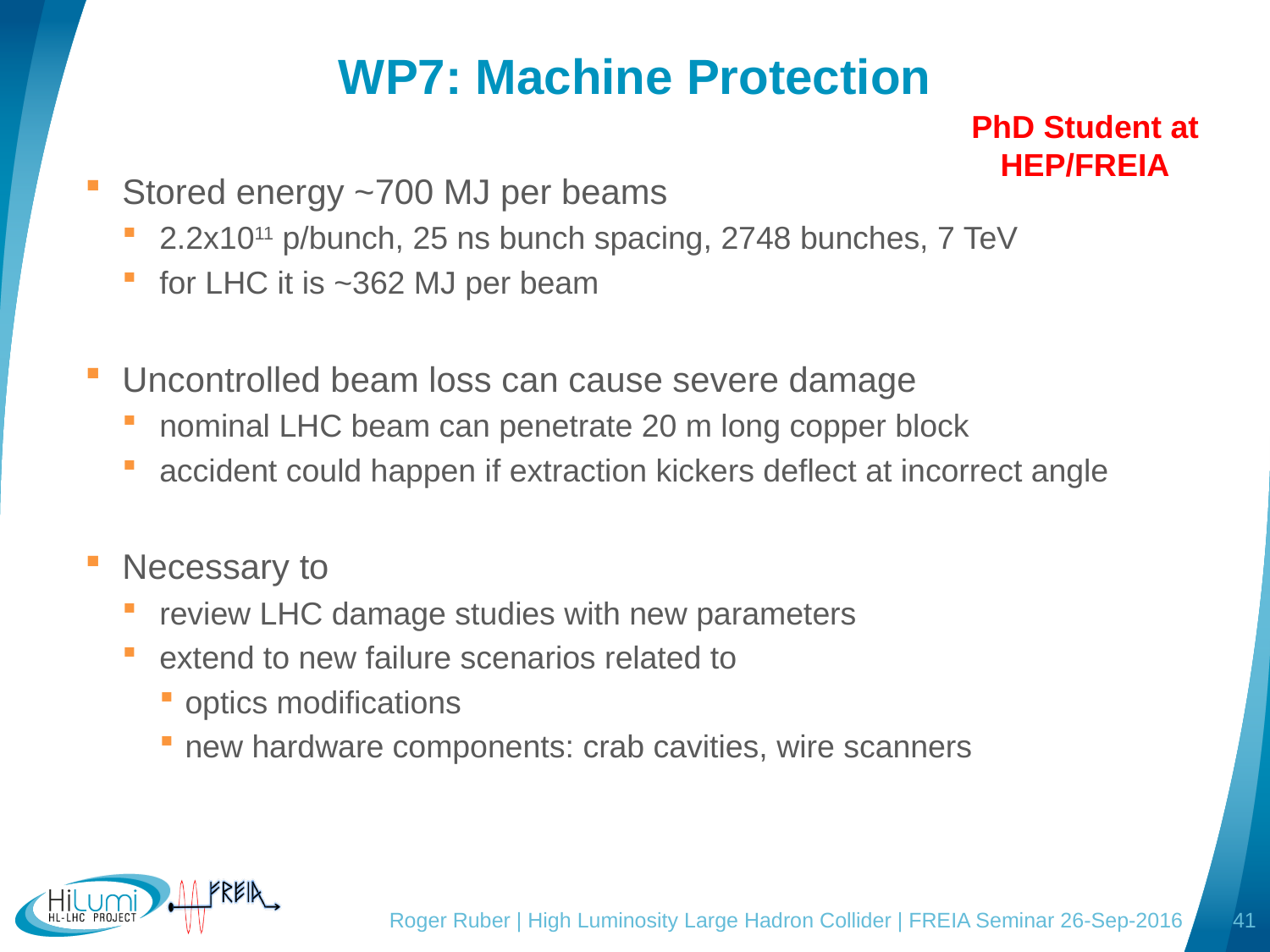

# WP7: Machine Protection
PhD Student at HEP/FREIA
Stored energy ~700 MJ per beams
2.2x1011 p/bunch, 25 ns bunch spacing, 2748 bunches, 7 TeV
for LHC it is ~362 MJ per beam

Uncontrolled beam loss can cause severe damage
nominal LHC beam can penetrate 20 m long copper block
accident could happen if extraction kickers deflect at incorrect angle

Necessary to
review LHC damage studies with new parameters
extend to new failure scenarios related to
optics modifications
new hardware components: crab cavities, wire scanners
Roger Ruber | High Luminosity Large Hadron Collider | FREIA Seminar 26-Sep-2016
41